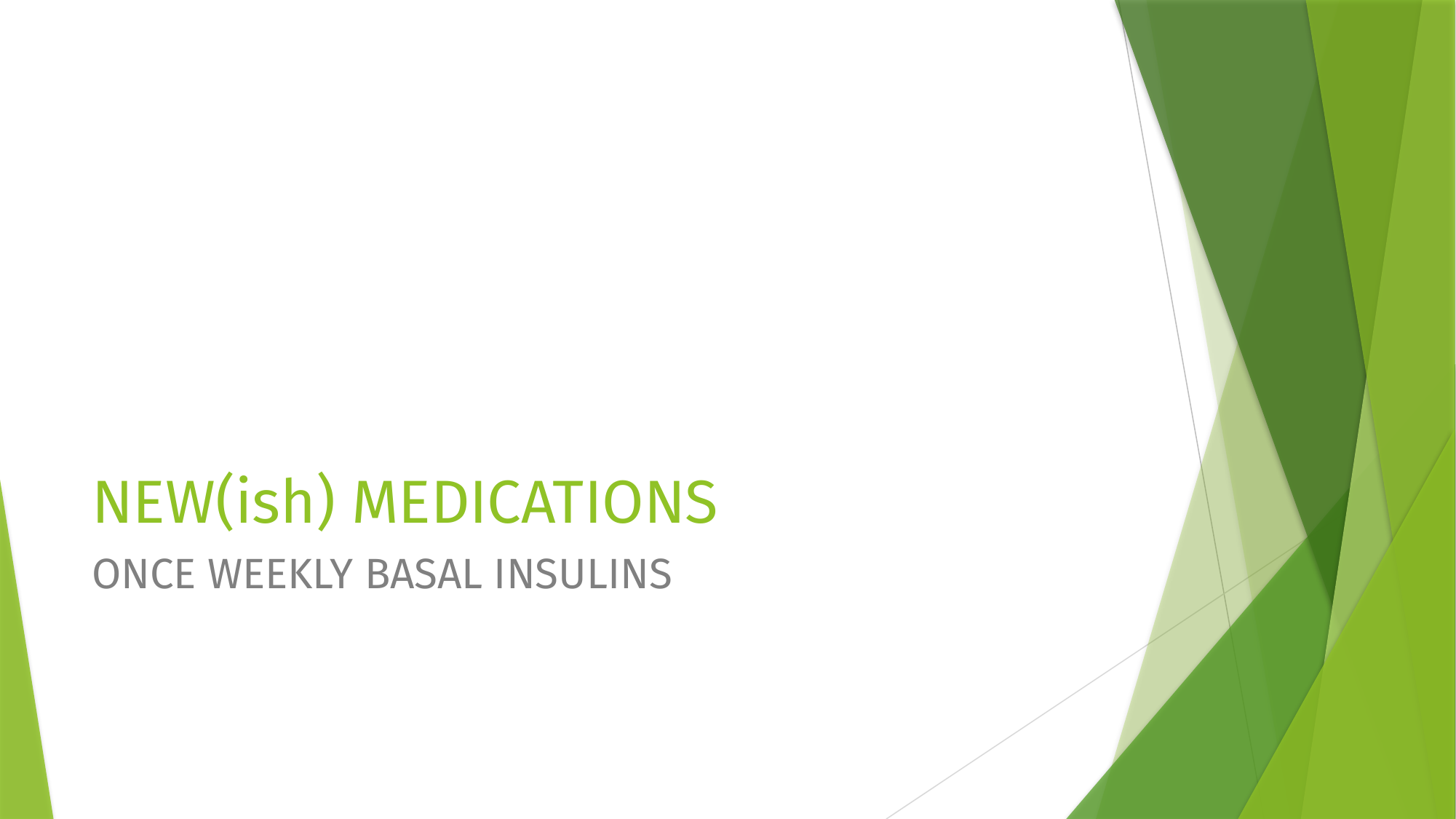

# NEW(ish) MEDICATIONS
ONCE WEEKLY BASAL INSULINS